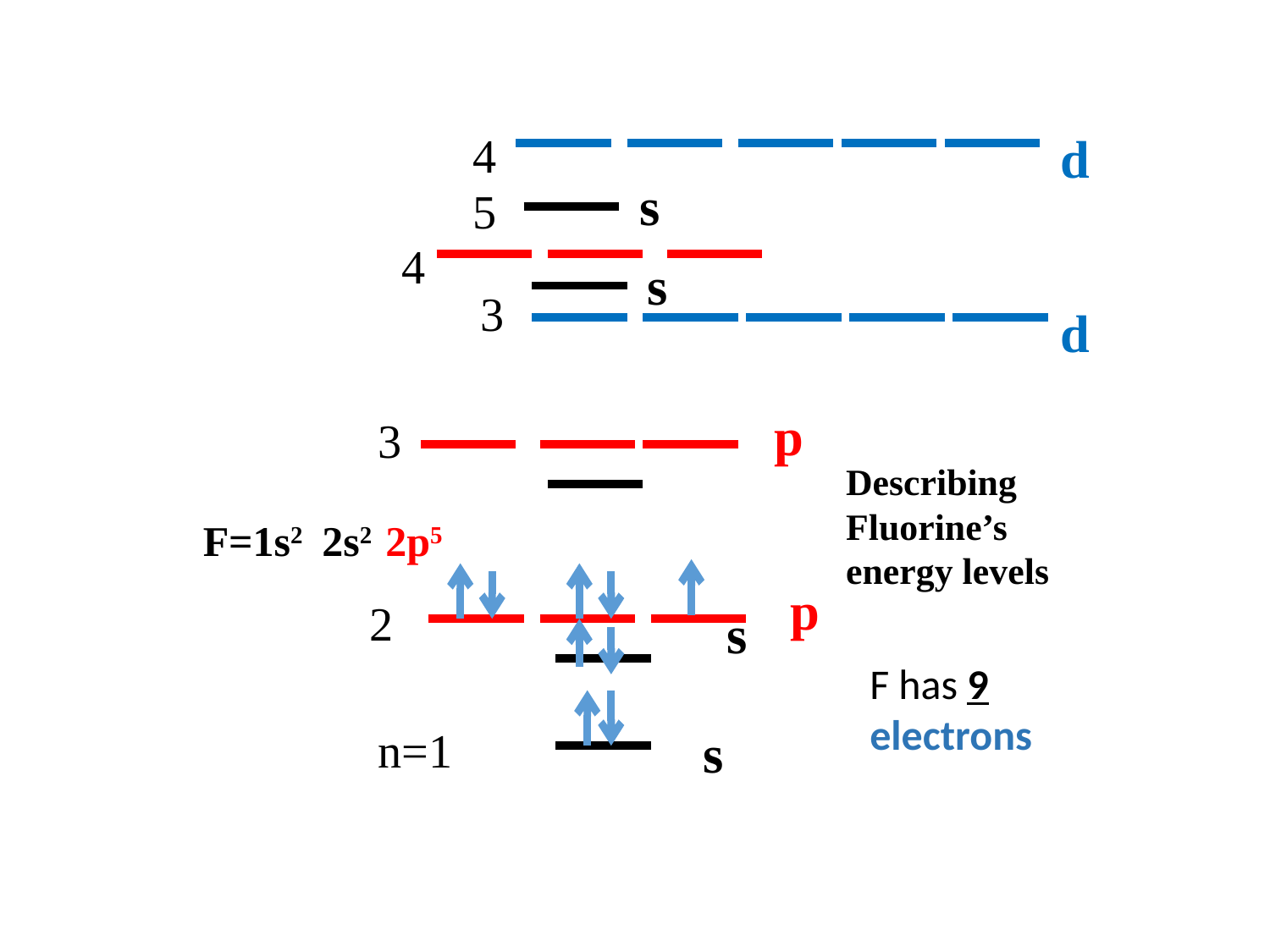

4
d
s
5
4
s
3
d
p
3
Describing Fluorine’s energy levels
F=1s2
2s2
2p5
p
2
s
F has 9 electrons
n=1
s